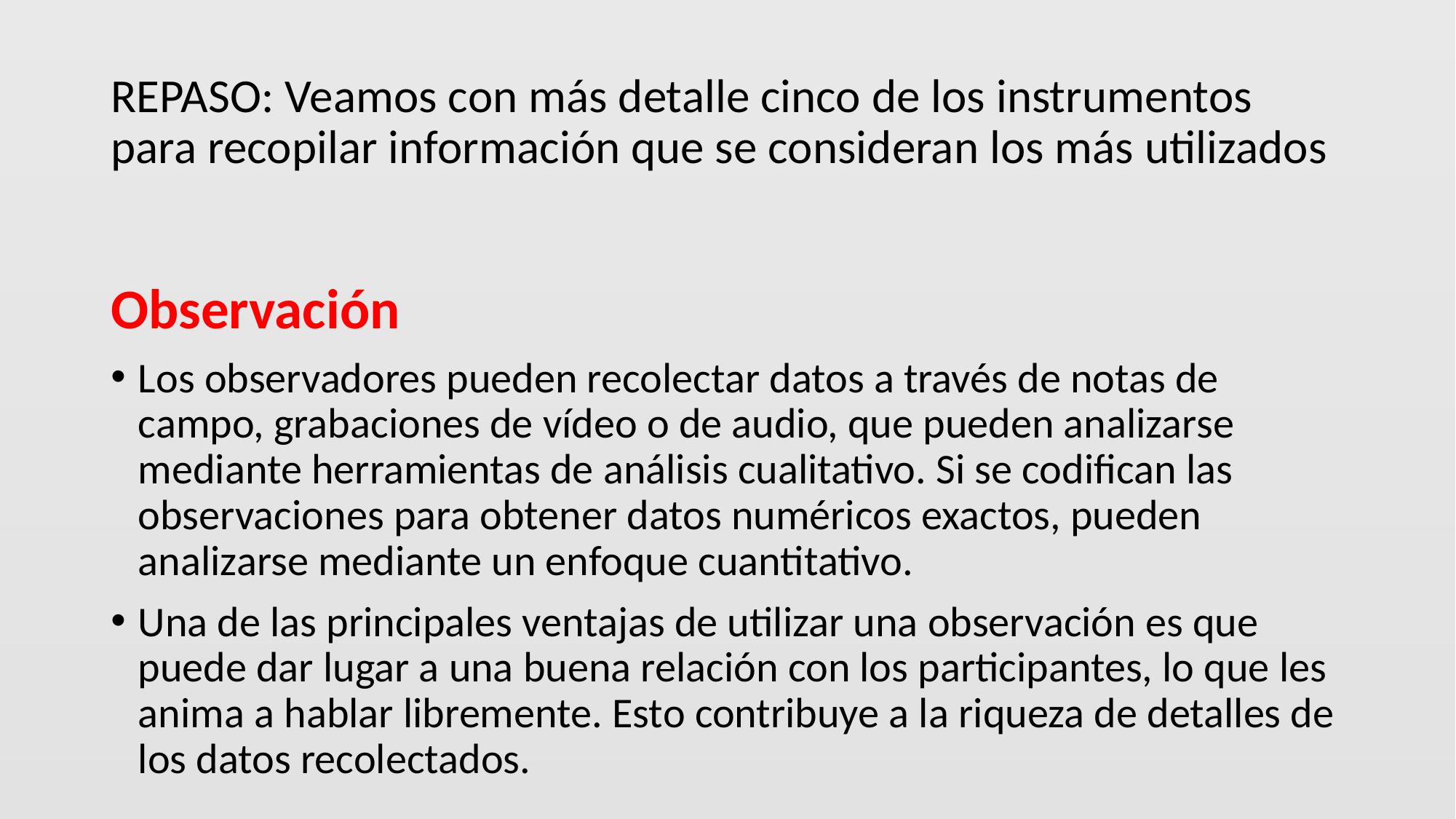

# REPASO: Veamos con más detalle cinco de los instrumentos para recopilar información que se consideran los más utilizados
Observación
Los observadores pueden recolectar datos a través de notas de campo, grabaciones de vídeo o de audio, que pueden analizarse mediante herramientas de análisis cualitativo. Si se codifican las observaciones para obtener datos numéricos exactos, pueden analizarse mediante un enfoque cuantitativo.
Una de las principales ventajas de utilizar una observación es que puede dar lugar a una buena relación con los participantes, lo que les anima a hablar libremente. Esto contribuye a la riqueza de detalles de los datos recolectados.